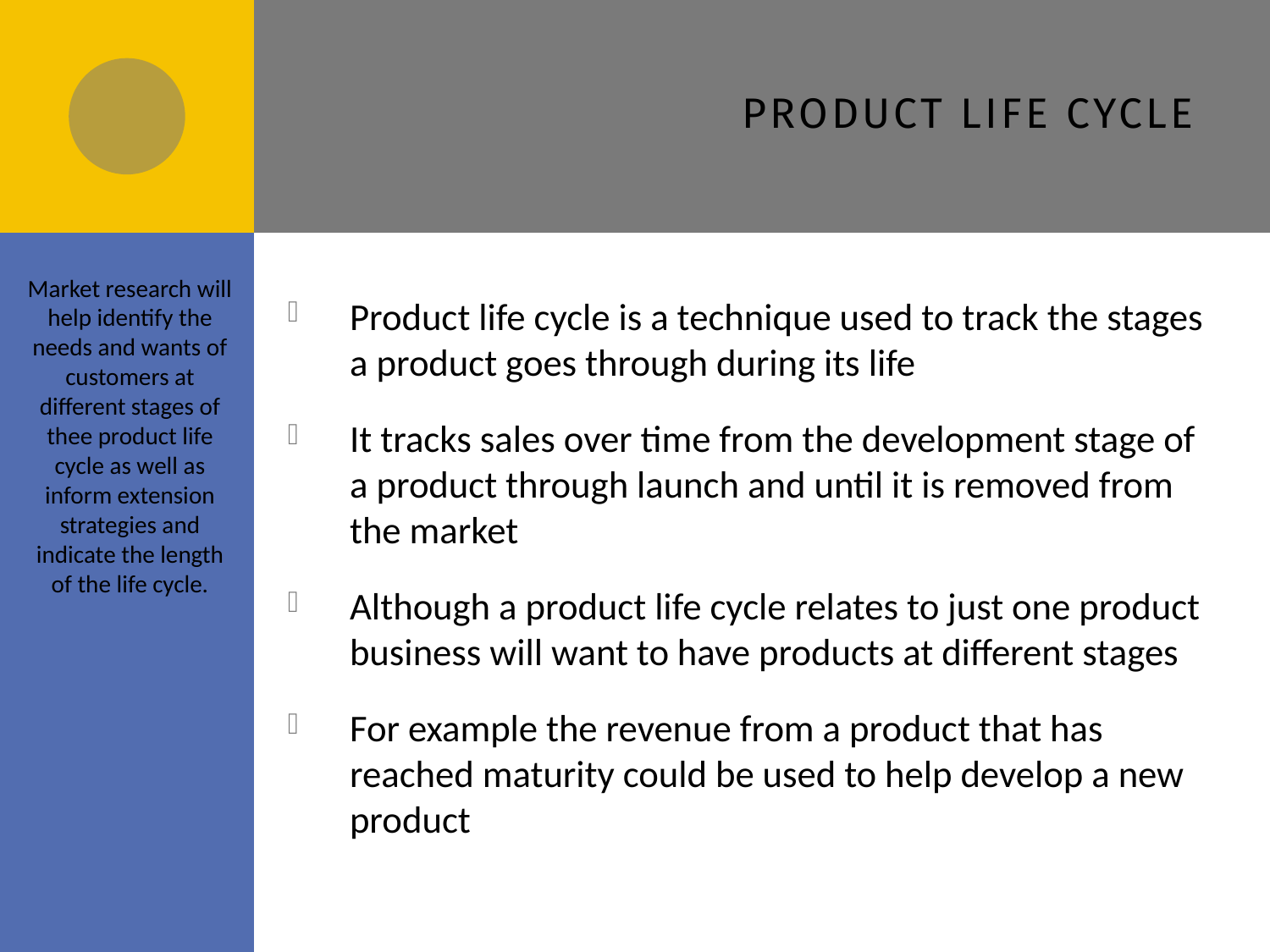

# Product life cycle
Market research will help identify the needs and wants of customers at different stages of thee product life cycle as well as inform extension strategies and indicate the length of the life cycle.
Product life cycle is a technique used to track the stages a product goes through during its life
It tracks sales over time from the development stage of a product through launch and until it is removed from the market
Although a product life cycle relates to just one product business will want to have products at different stages
For example the revenue from a product that has reached maturity could be used to help develop a new product